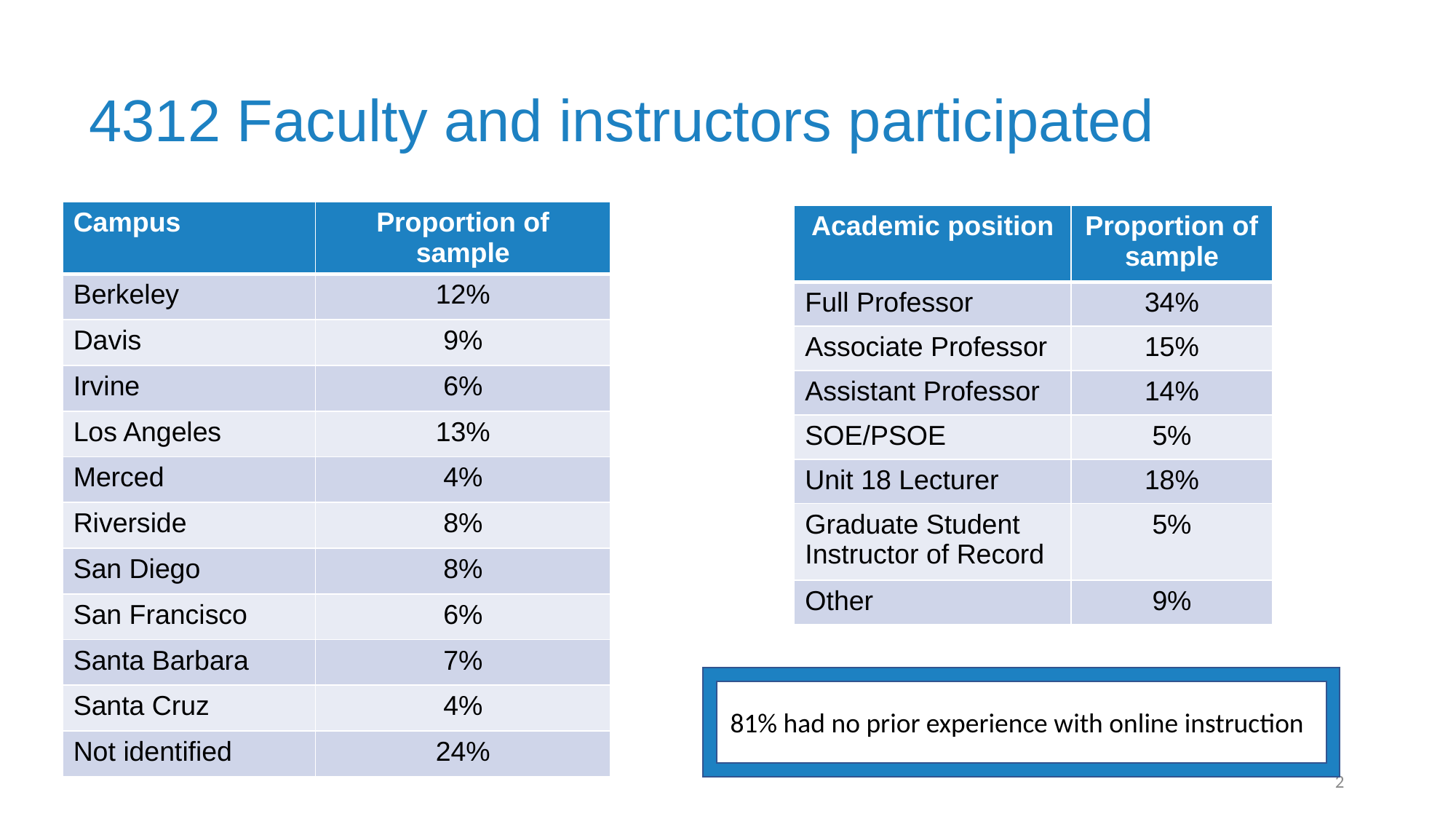

# 4312 Faculty and instructors participated
| Campus | Proportion of sample |
| --- | --- |
| Berkeley | 12% |
| Davis | 9% |
| Irvine | 6% |
| Los Angeles | 13% |
| Merced | 4% |
| Riverside | 8% |
| San Diego | 8% |
| San Francisco | 6% |
| Santa Barbara | 7% |
| Santa Cruz | 4% |
| Not identified | 24% |
| Academic position | Proportion of sample |
| --- | --- |
| Full Professor | 34% |
| Associate Professor | 15% |
| Assistant Professor | 14% |
| SOE/PSOE | 5% |
| Unit 18 Lecturer | 18% |
| Graduate Student Instructor of Record | 5% |
| Other | 9% |
F
A
E
D
B
C

  81% had no prior experience with online instruction
2